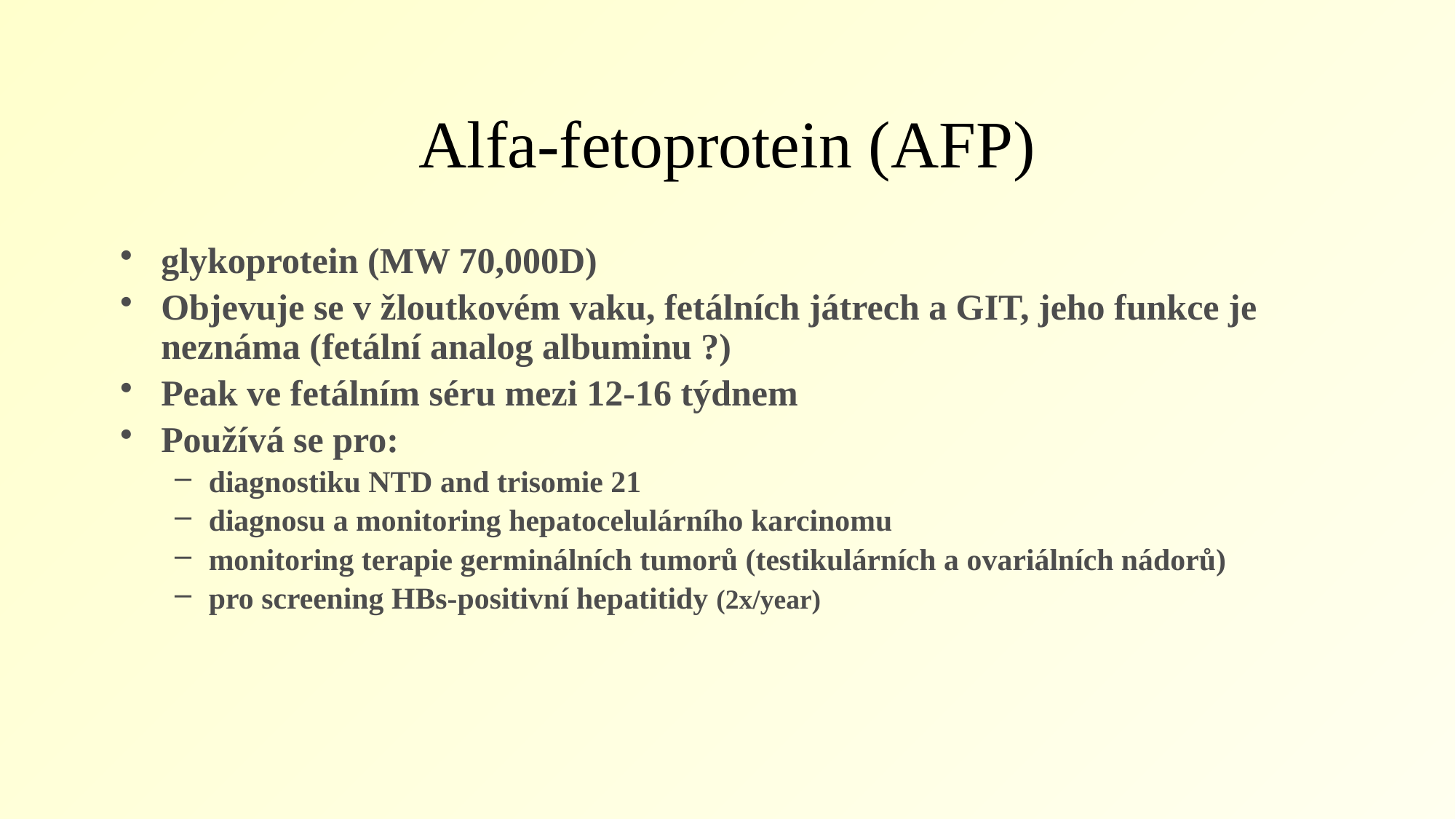

# Alfa-fetoprotein (AFP)
glykoprotein (MW 70,000D)
Objevuje se v žloutkovém vaku, fetálních játrech a GIT, jeho funkce je neznáma (fetální analog albuminu ?)
Peak ve fetálním séru mezi 12-16 týdnem
Používá se pro:
diagnostiku NTD and trisomie 21
diagnosu a monitoring hepatocelulárního karcinomu
monitoring terapie germinálních tumorů (testikulárních a ovariálních nádorů)
pro screening HBs-positivní hepatitidy (2x/year)